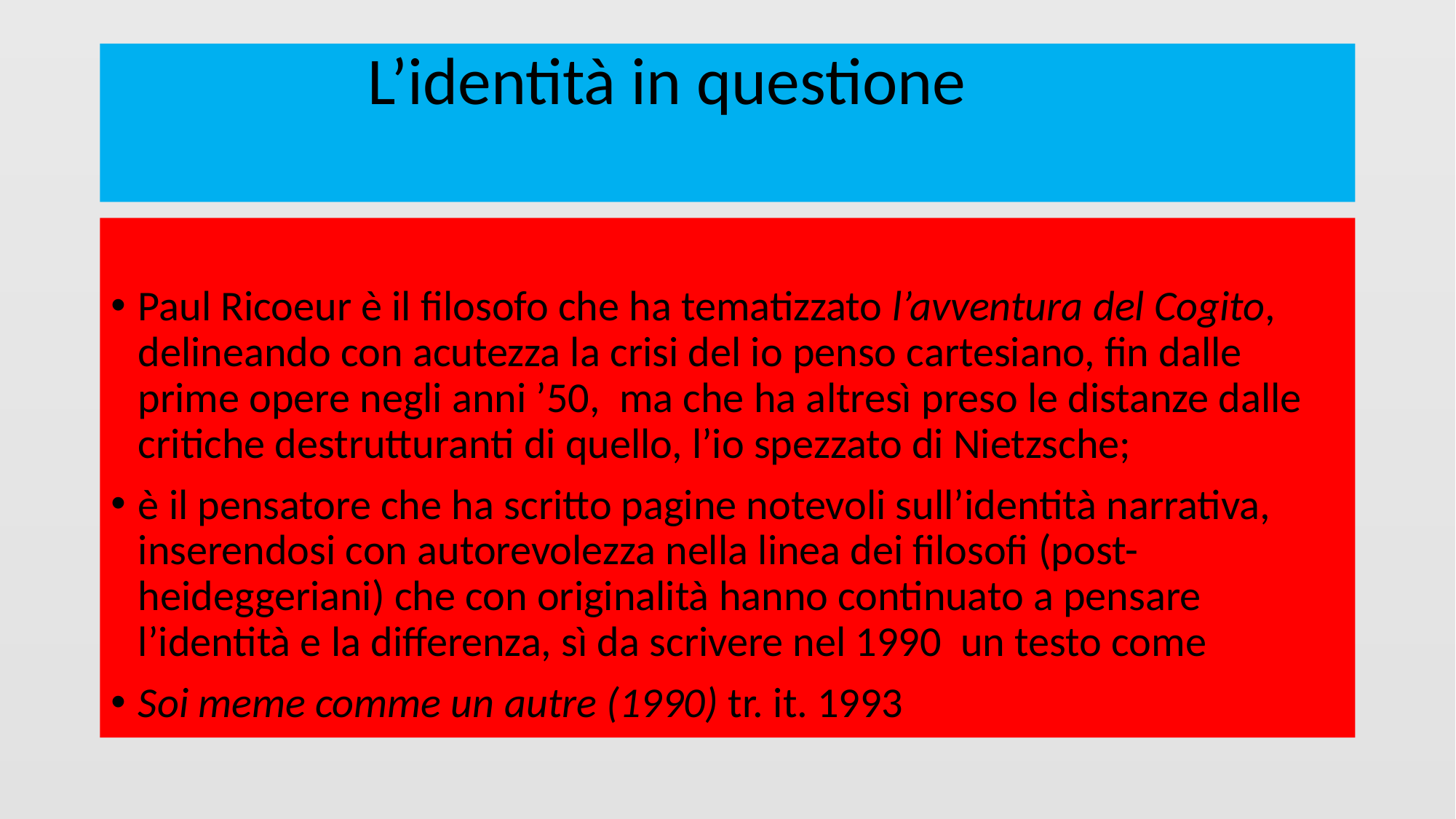

# L’identità in questione

Paul Ricoeur è il filosofo che ha tematizzato l’avventura del Cogito, delineando con acutezza la crisi del io penso cartesiano, fin dalle prime opere negli anni ’50,  ma che ha altresì preso le distanze dalle critiche destrutturanti di quello, l’io spezzato di Nietzsche;
è il pensatore che ha scritto pagine notevoli sull’identità narrativa, inserendosi con autorevolezza nella linea dei filosofi (post-heideggeriani) che con originalità hanno continuato a pensare l’identità e la differenza, sì da scrivere nel 1990  un testo come
Soi meme comme un autre (1990) tr. it. 1993